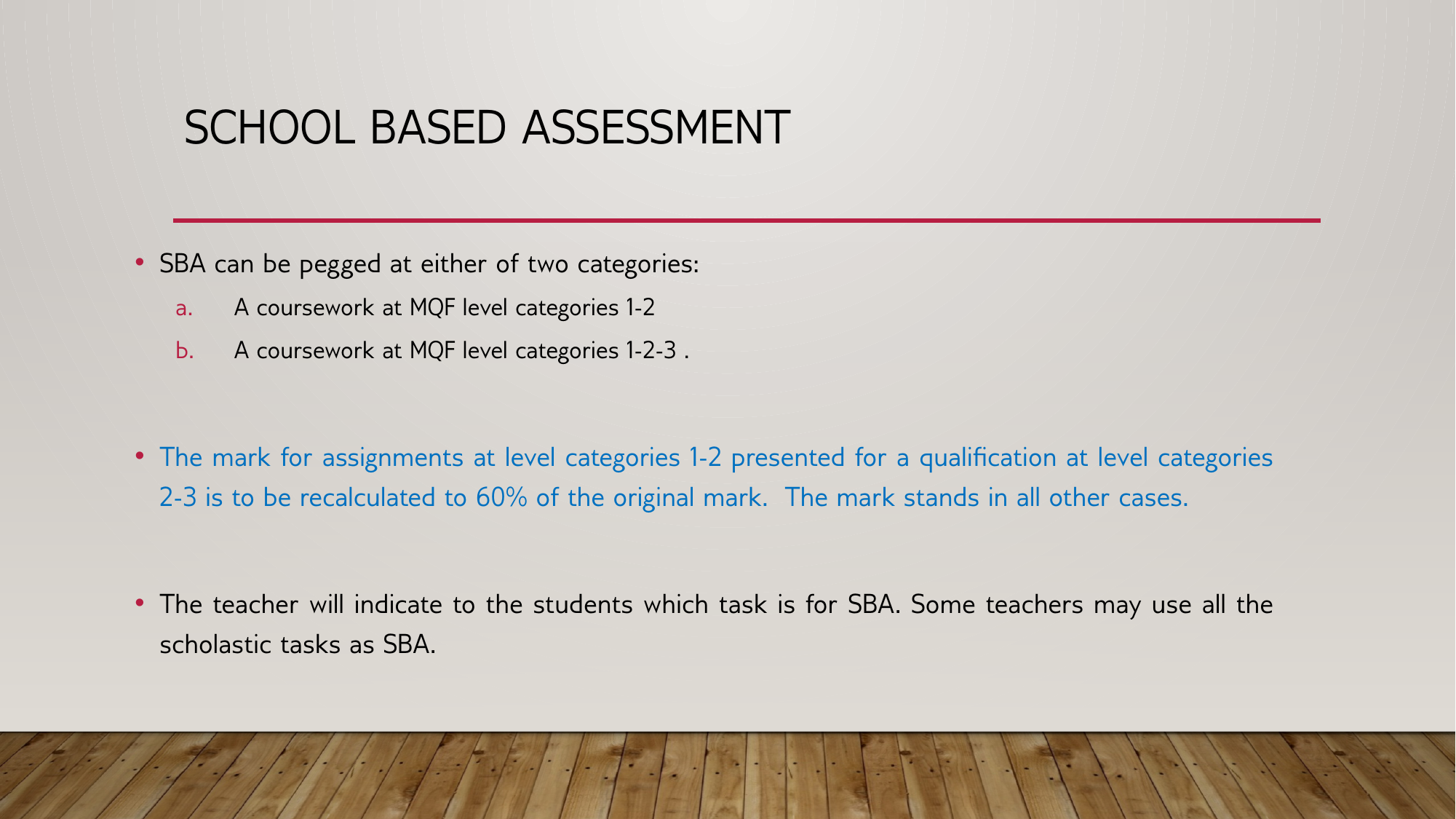

# School Based Assessment
SBA can be pegged at either of two categories:
A coursework at MQF level categories 1-2
A coursework at MQF level categories 1-2-3 .

The mark for assignments at level categories 1-2 presented for a qualification at level categories 2-3 is to be recalculated to 60% of the original mark.  The mark stands in all other cases.

The teacher will indicate to the students which task is for SBA. Some teachers may use all the scholastic tasks as SBA.